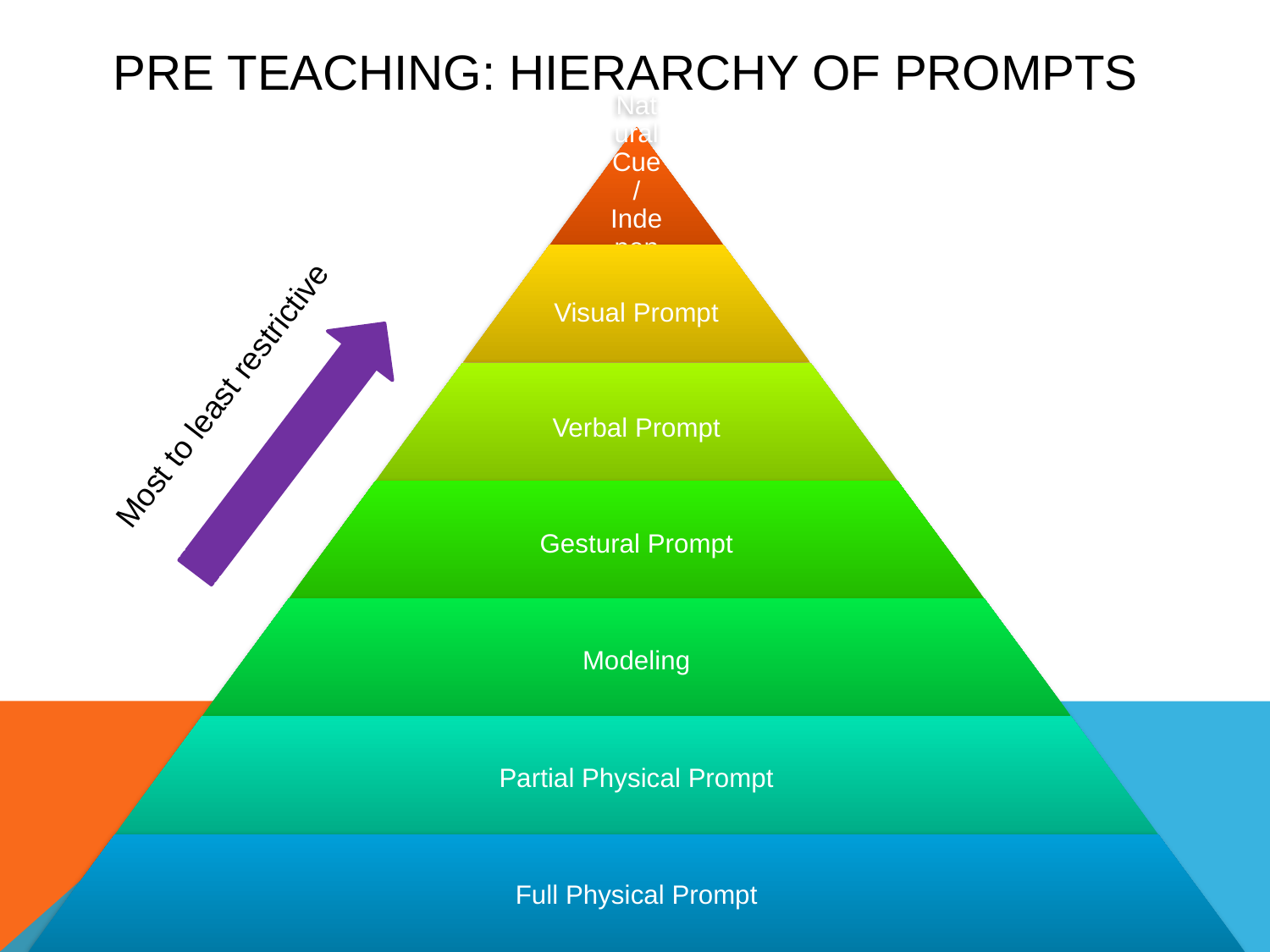

# Pre teaching: hierarchy of Prompts
Natural Cue/ Independence
Visual Prompt
Verbal Prompt
Gestural Prompt
Modeling
Partial Physical Prompt
Full Physical Prompt
Most to least restrictive